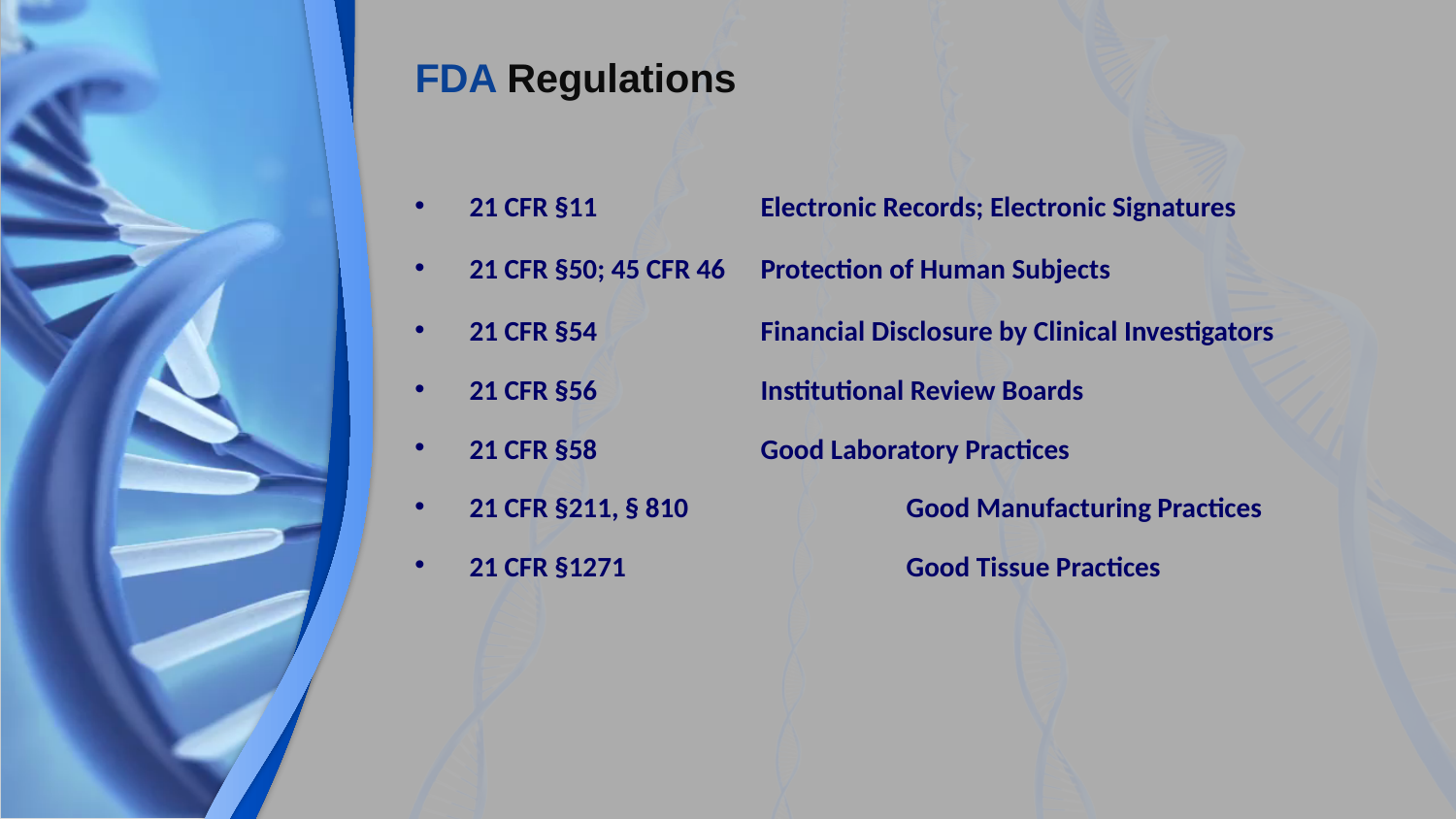

# FDA Regulations
21 CFR §11		Electronic Records; Electronic Signatures

21 CFR §50; 45 CFR 46	Protection of Human Subjects

21 CFR §54		Financial Disclosure by Clinical Investigators

21 CFR §56		Institutional Review Boards

21 CFR §58		Good Laboratory Practices

21 CFR §211, § 810		Good Manufacturing Practices

21 CFR §1271		Good Tissue Practices